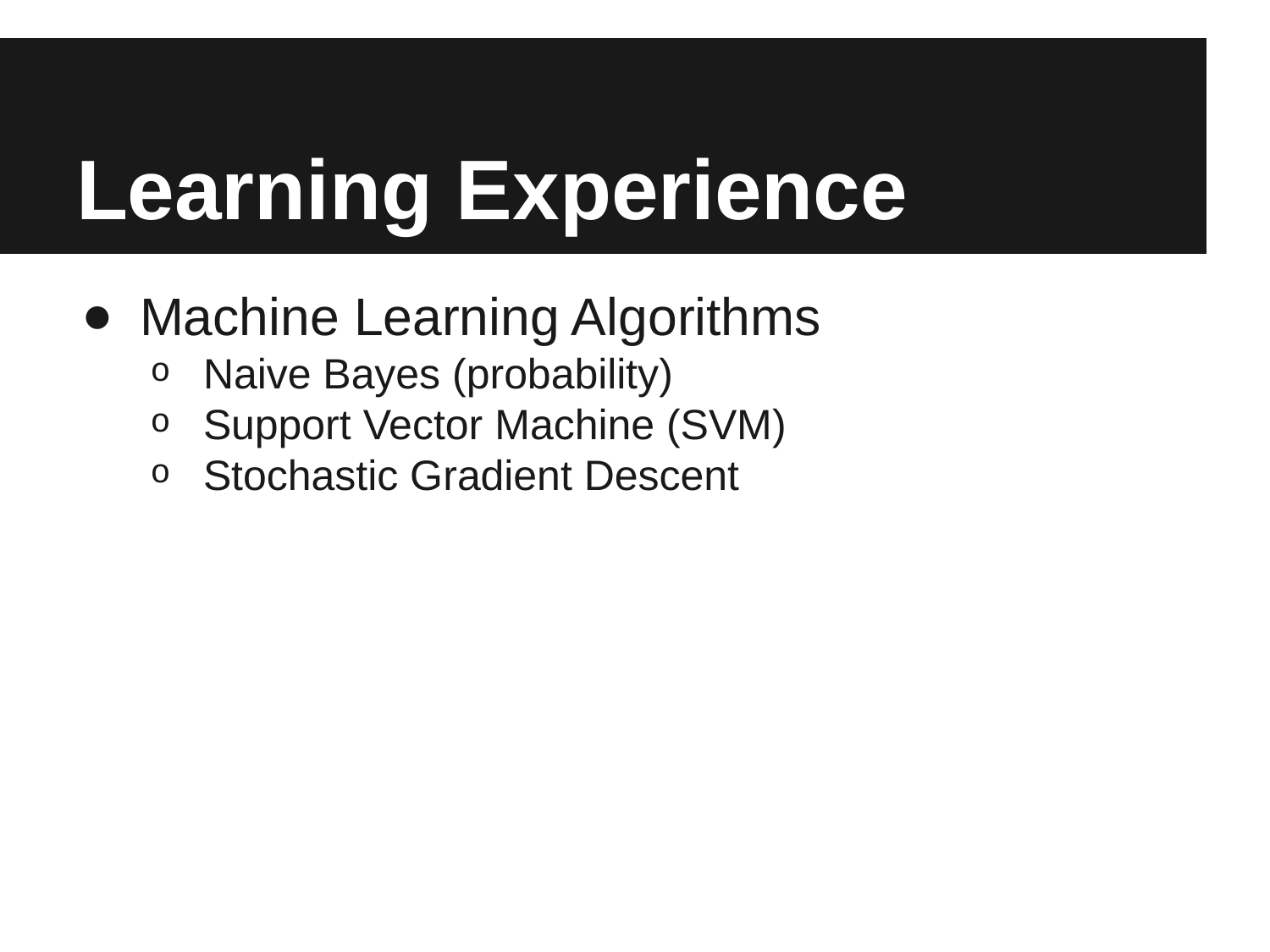

# Learning Experience
Machine Learning Algorithms
Naive Bayes (probability)
Support Vector Machine (SVM)
Stochastic Gradient Descent